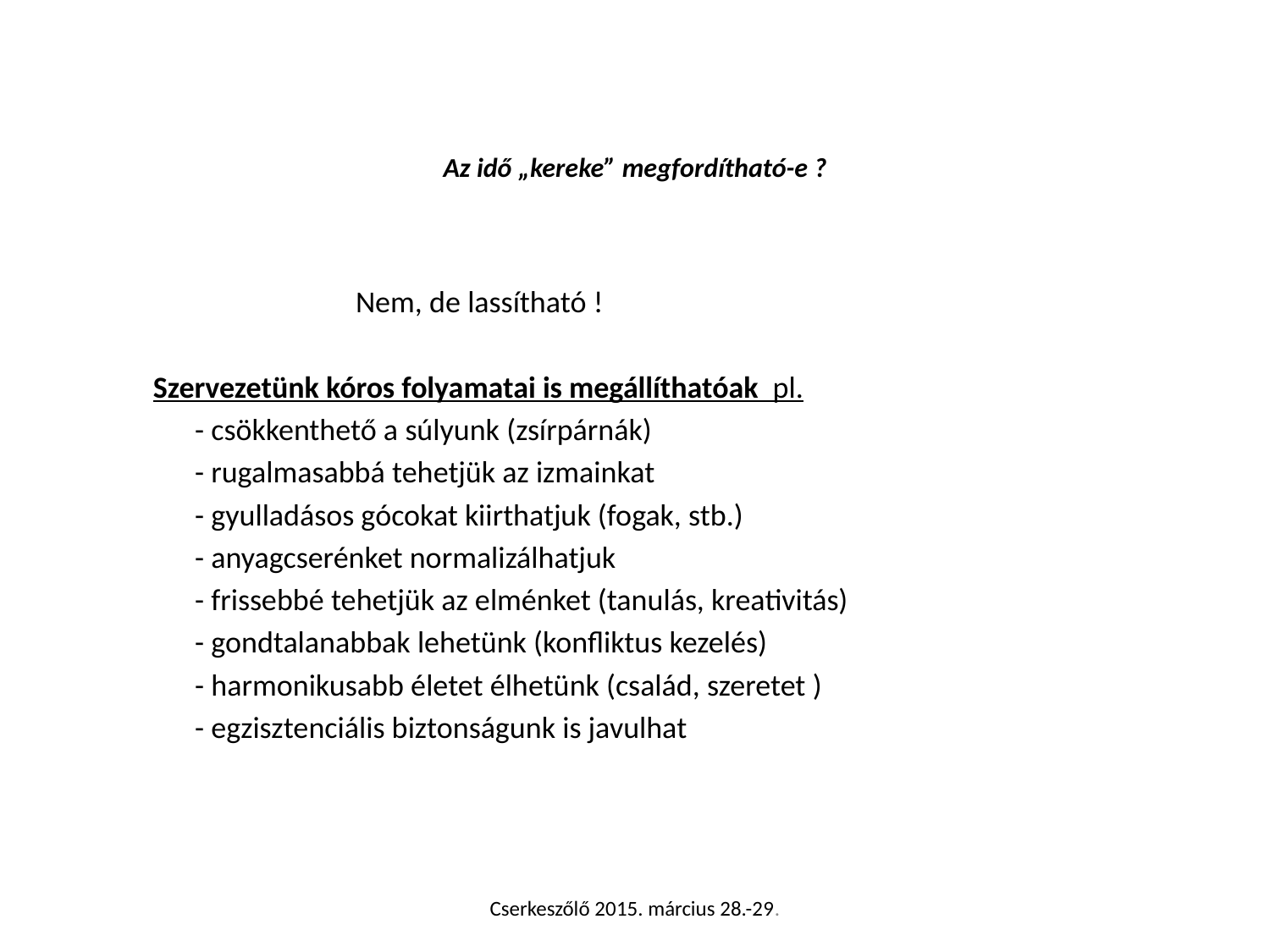

# Az idő „kereke” megfordítható-e ?
                                        Nem, de lassítható !

           Szervezetünk kóros folyamatai is megállíthatóak  pl.
                 - csökkenthető a súlyunk (zsírpárnák)
                 - rugalmasabbá tehetjük az izmainkat
                 - gyulladásos gócokat kiirthatjuk (fogak, stb.)
                 - anyagcserénket normalizálhatjuk
                 - frissebbé tehetjük az elménket (tanulás, kreativitás)
                 - gondtalanabbak lehetünk (konfliktus kezelés)
                 - harmonikusabb életet élhetünk (család, szeretet )
                 - egzisztenciális biztonságunk is javulhat

Cserkeszőlő 2015. március 28.-29.